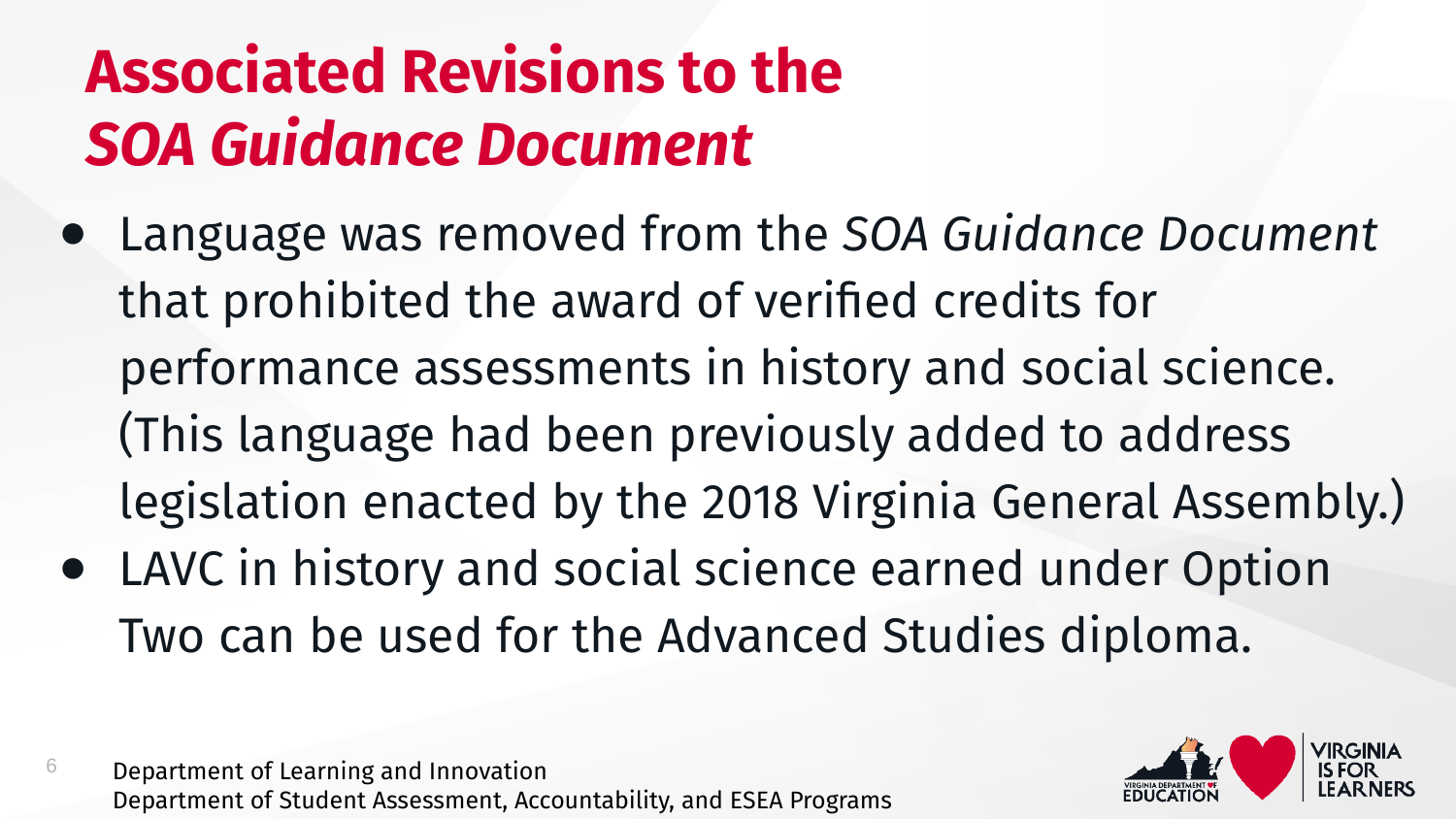

# Associated Revisions to the
SOA Guidance Document
Language was removed from the SOA Guidance Document that prohibited the award of verified credits for performance assessments in history and social science. (This language had been previously added to address legislation enacted by the 2018 Virginia General Assembly.)
LAVC in history and social science earned under Option Two can be used for the Advanced Studies diploma.

6